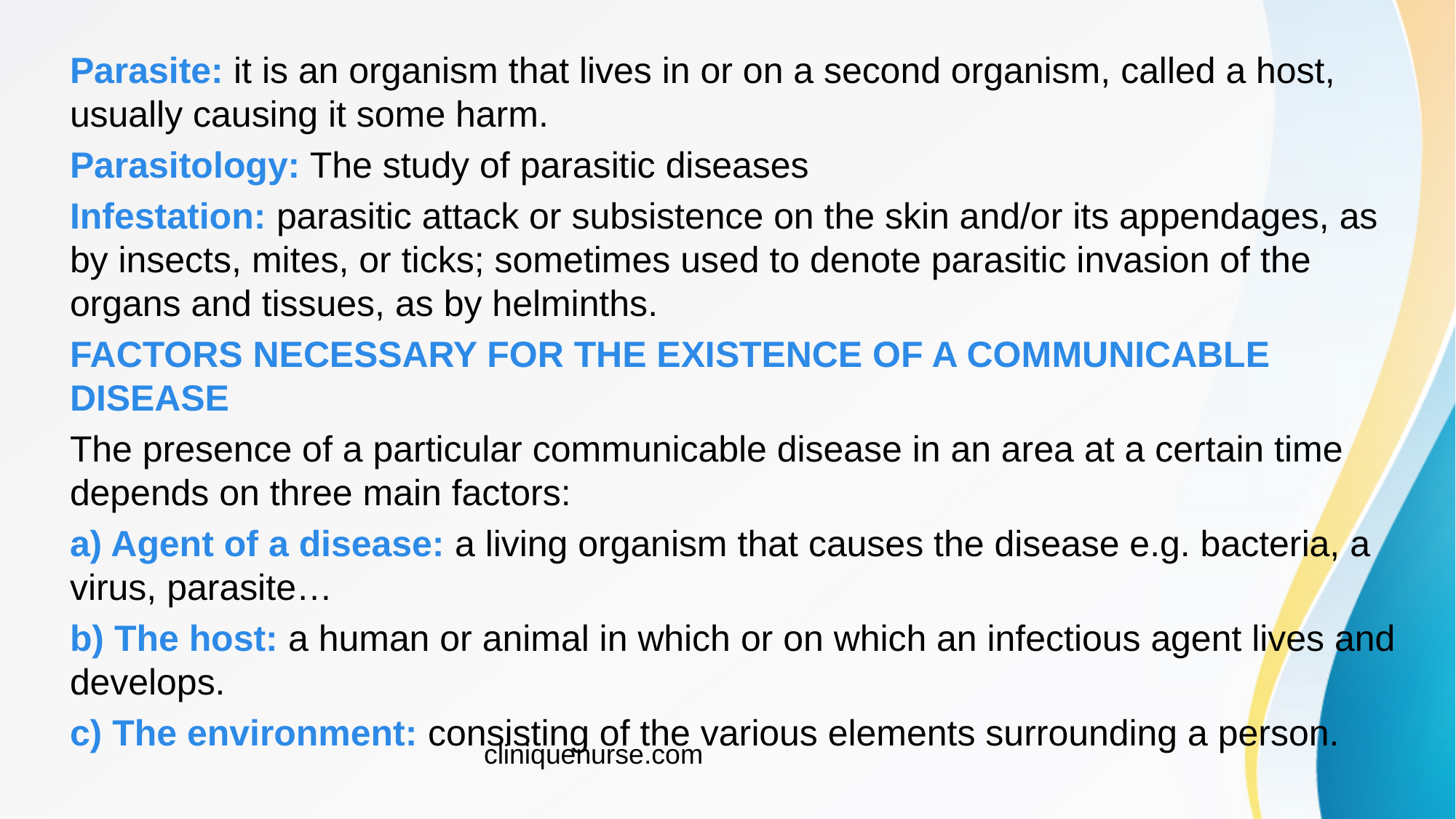

Parasite: it is an organism that lives in or on a second organism, called a host, usually causing it some harm.
Parasitology: The study of parasitic diseases
Infestation: parasitic attack or subsistence on the skin and/or its appendages, as by insects, mites, or ticks; sometimes used to denote parasitic invasion of the organs and tissues, as by helminths.
FACTORS NECESSARY FOR THE EXISTENCE OF A COMMUNICABLE DISEASE
The presence of a particular communicable disease in an area at a certain time depends on three main factors:
a) Agent of a disease: a living organism that causes the disease e.g. bacteria, a virus, parasite…
b) The host: a human or animal in which or on which an infectious agent lives and develops.
c) The environment: consisting of the various elements surrounding a person.
cliniquenurse.com